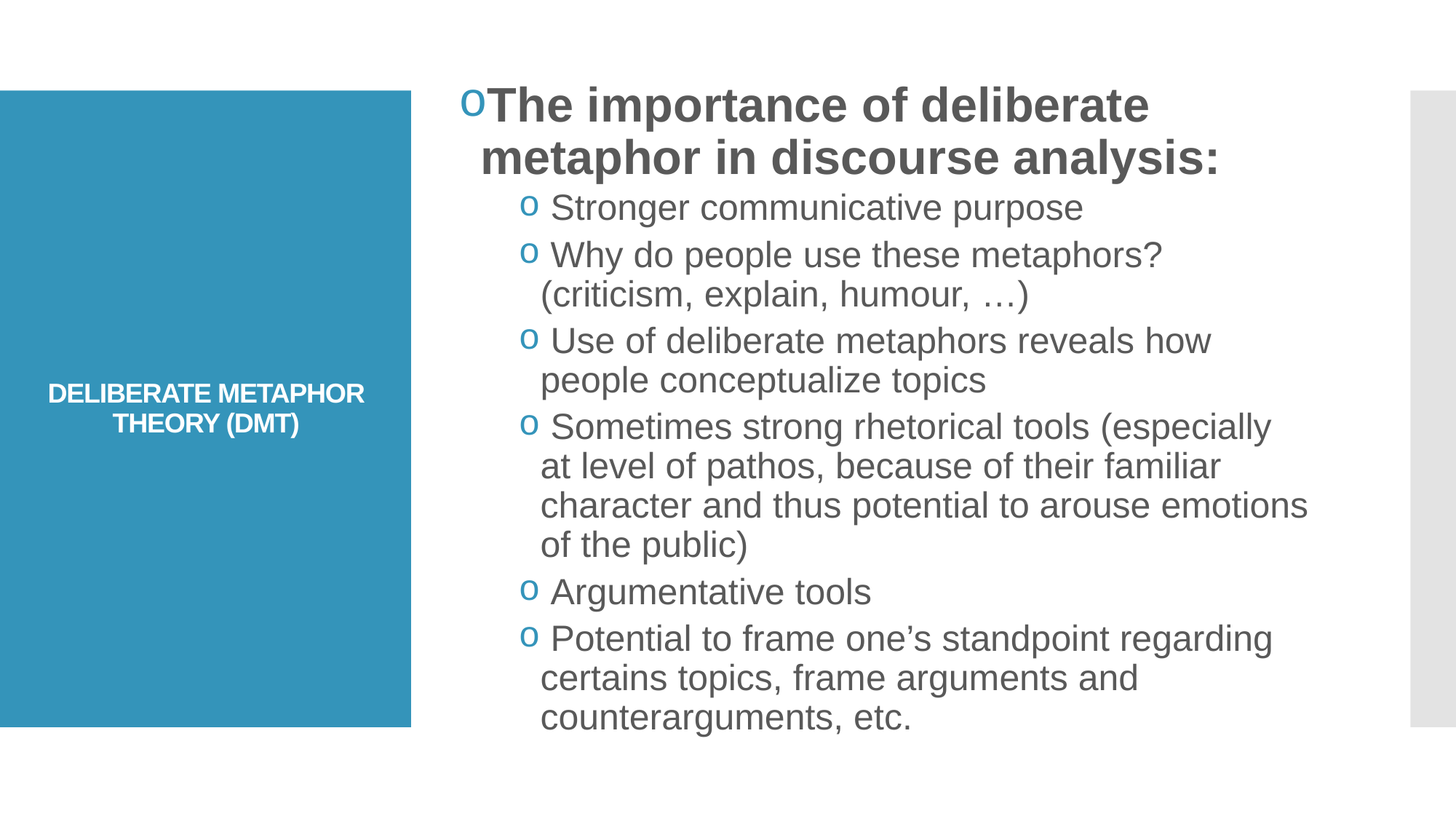

The importance of deliberate metaphor in discourse analysis:
 Stronger communicative purpose
 Why do people use these metaphors? (criticism, explain, humour, …)
 Use of deliberate metaphors reveals how people conceptualize topics
 Sometimes strong rhetorical tools (especially at level of pathos, because of their familiar character and thus potential to arouse emotions of the public)
 Argumentative tools
 Potential to frame one’s standpoint regarding certains topics, frame arguments and counterarguments, etc.
# Deliberate Metaphor Theory (DMT)